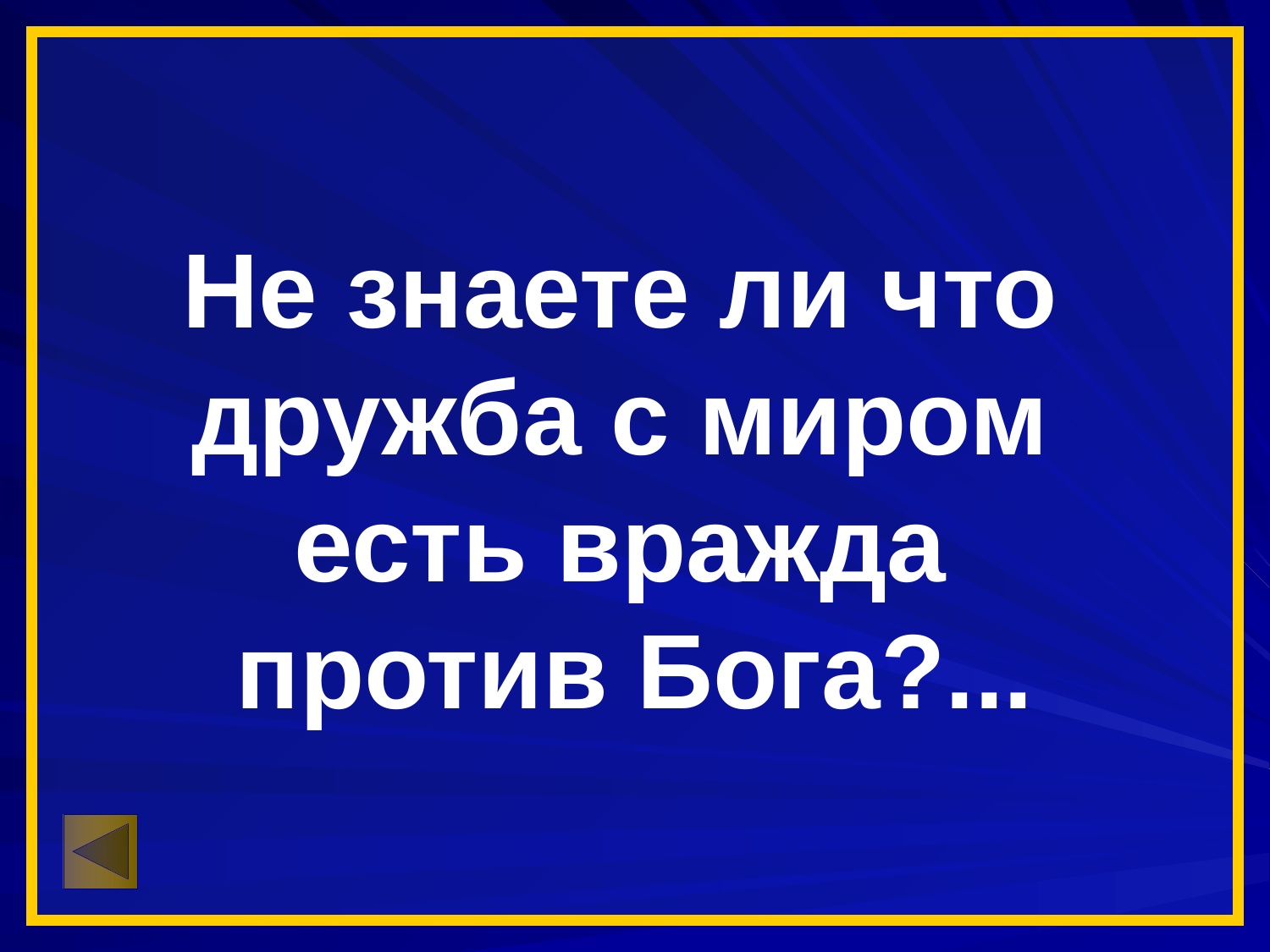

Не знаете ли что
дружба с миром
есть вражда
против Бога?...